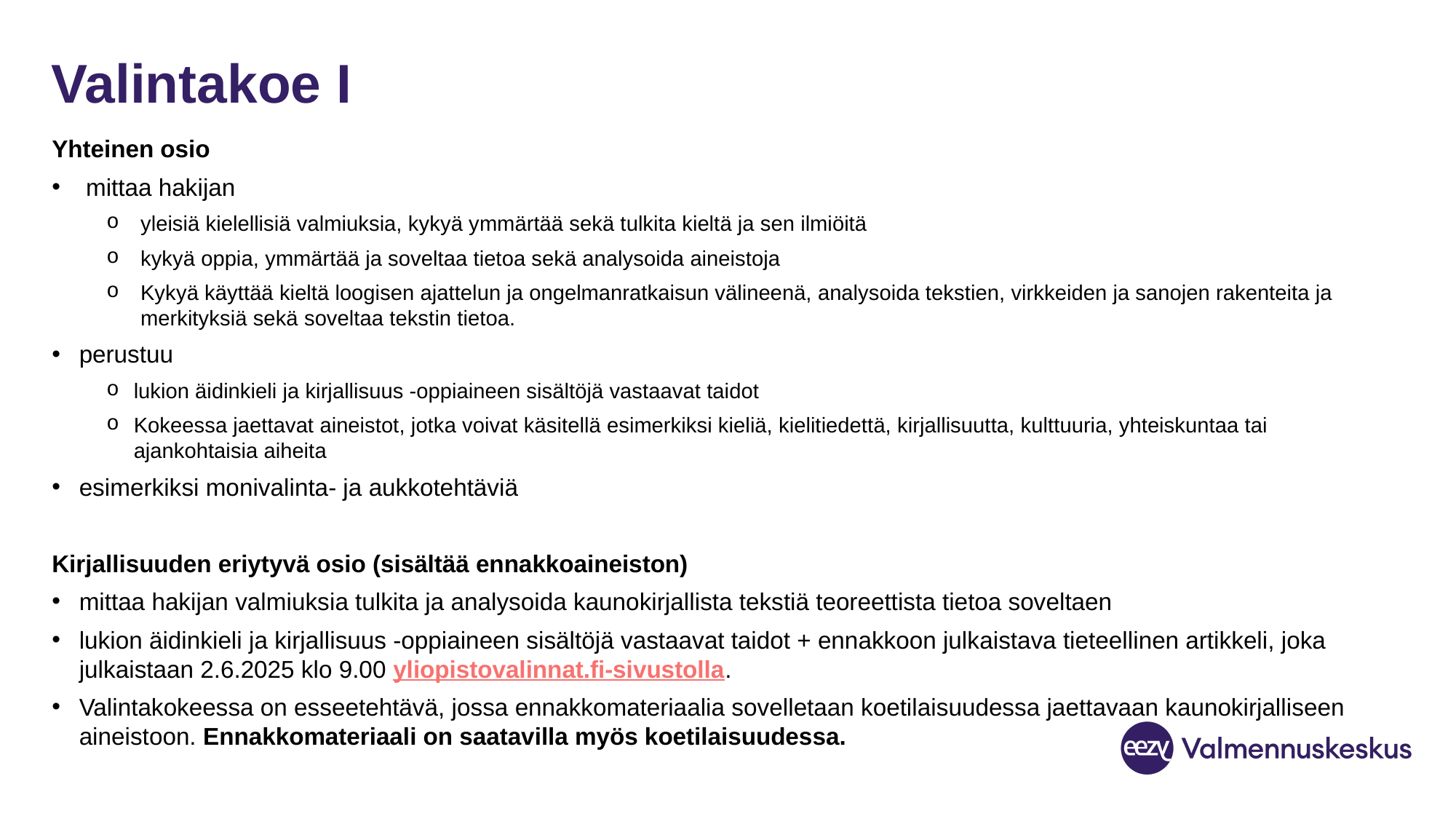

# Valintakoe I
Yhteinen osio
mittaa hakijan
yleisiä kielellisiä valmiuksia, kykyä ymmärtää sekä tulkita kieltä ja sen ilmiöitä
kykyä oppia, ymmärtää ja soveltaa tietoa sekä analysoida aineistoja
Kykyä käyttää kieltä loogisen ajattelun ja ongelmanratkaisun välineenä, analysoida tekstien, virkkeiden ja sanojen rakenteita ja merkityksiä sekä soveltaa tekstin tietoa.
perustuu
lukion äidinkieli ja kirjallisuus -oppiaineen sisältöjä vastaavat taidot
Kokeessa jaettavat aineistot, jotka voivat käsitellä esimerkiksi kieliä, kielitiedettä, kirjallisuutta, kulttuuria, yhteiskuntaa tai ajankohtaisia aiheita
esimerkiksi monivalinta- ja aukkotehtäviä

Kirjallisuuden eriytyvä osio (sisältää ennakkoaineiston)
mittaa hakijan valmiuksia tulkita ja analysoida kaunokirjallista tekstiä teoreettista tietoa soveltaen
lukion äidinkieli ja kirjallisuus -oppiaineen sisältöjä vastaavat taidot + ennakkoon julkaistava tieteellinen artikkeli, joka julkaistaan 2.6.2025 klo 9.00 yliopistovalinnat.fi-sivustolla.
Valintakokeessa on esseetehtävä, jossa ennakkomateriaalia sovelletaan koetilaisuudessa jaettavaan kaunokirjalliseen aineistoon. Ennakkomateriaali on saatavilla myös koetilaisuudessa.